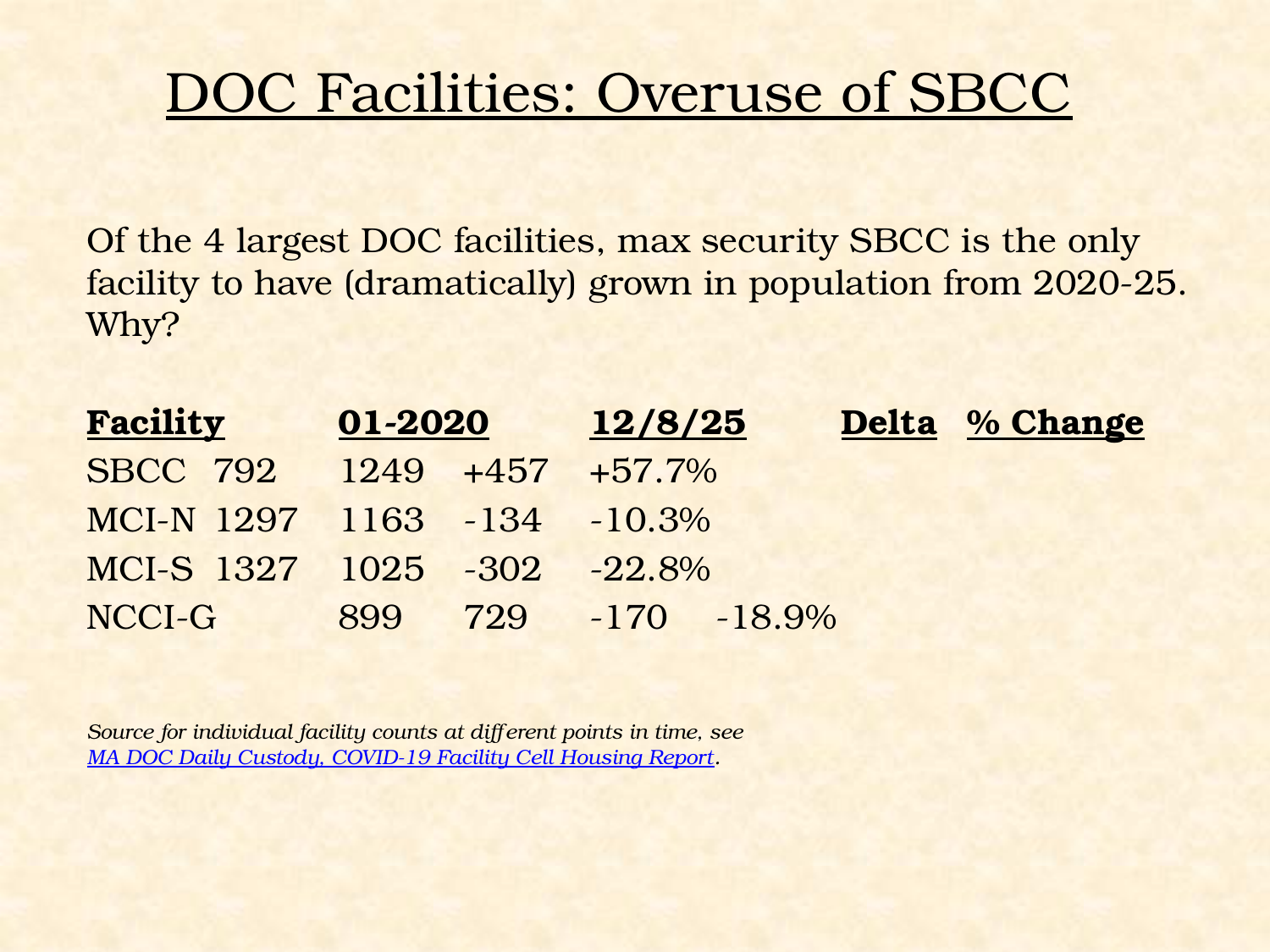

# DOC Facilities: Overuse of SBCC
Of the 4 largest DOC facilities, max security SBCC is the only facility to have (dramatically) grown in population from 2020-25. Why?

Facility	01-2020	12/8/25	Delta	% Change
SBCC		792		1249		+457	+57.7%
MCI-N		1297		1163		-134	-10.3%
MCI-S		1327		1025		-302	-22.8%
NCCI-G	899		729		-170	-18.9%

Source for individual facility counts at different points in time, see MA DOC Daily Custody, COVID-19 Facility Cell Housing Report.